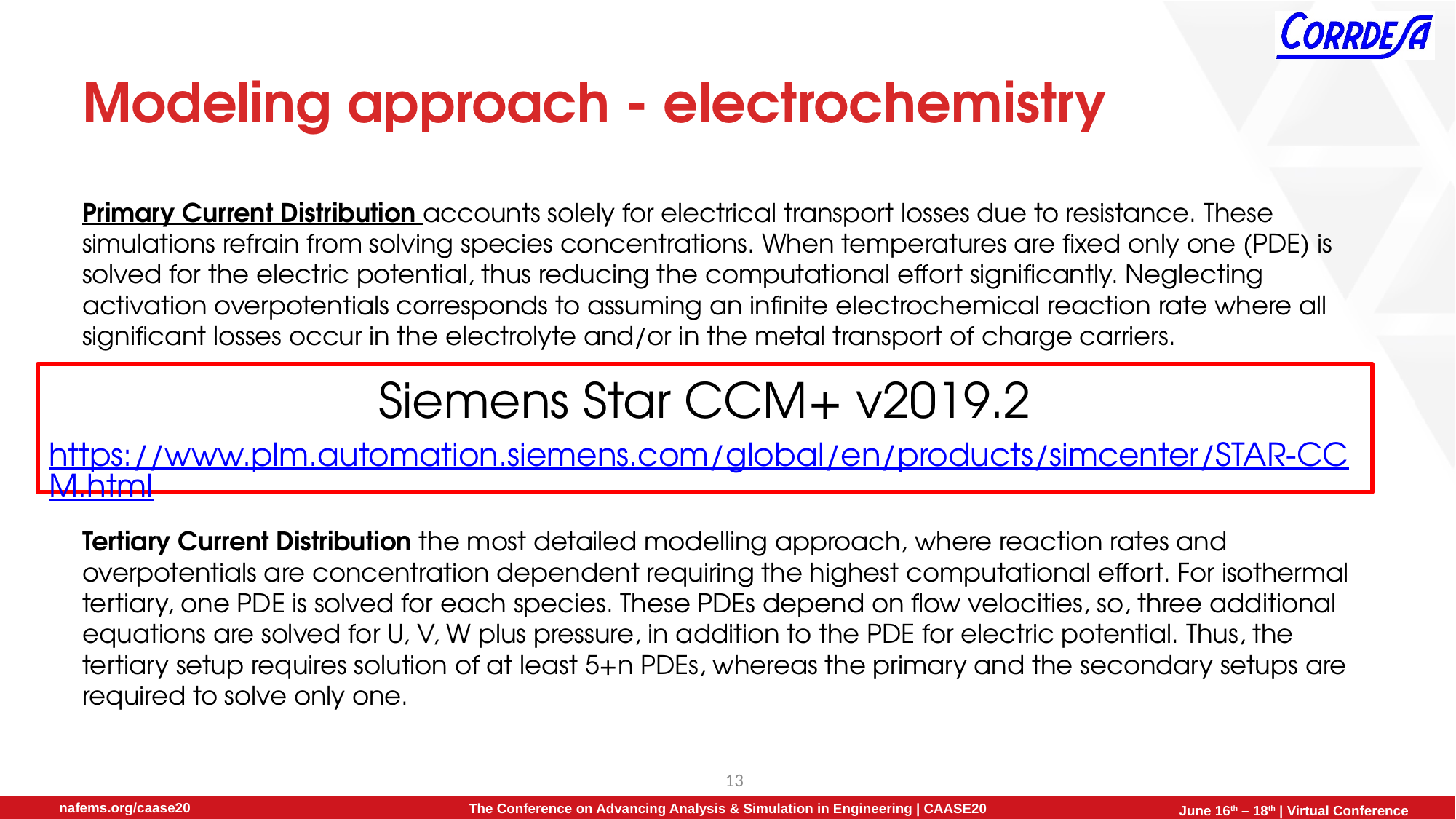

# Modeling approach - electrochemistry
Primary Current Distribution accounts solely for electrical transport losses due to resistance. These simulations refrain from solving species concentrations. When temperatures are fixed only one (PDE) is solved for the electric potential, thus reducing the computational effort significantly. Neglecting activation overpotentials corresponds to assuming an infinite electrochemical reaction rate where all significant losses occur in the electrolyte and/or in the metal transport of charge carriers.

Secondary current distribution setups build on primary current distribution, but additionally account for activation overpotentials. These simulations do not resolve species concentrations, assuming a perfectly mixed electrolyte.

Tertiary Current Distribution the most detailed modelling approach, where reaction rates and overpotentials are concentration dependent requiring the highest computational effort. For isothermal tertiary, one PDE is solved for each species. These PDEs depend on flow velocities, so, three additional equations are solved for U, V, W plus pressure, in addition to the PDE for electric potential. Thus, the tertiary setup requires solution of at least 5+n PDEs, whereas the primary and the secondary setups are required to solve only one.
Siemens Star CCM+ v2019.2
https://www.plm.automation.siemens.com/global/en/products/simcenter/STAR-CCM.html

13